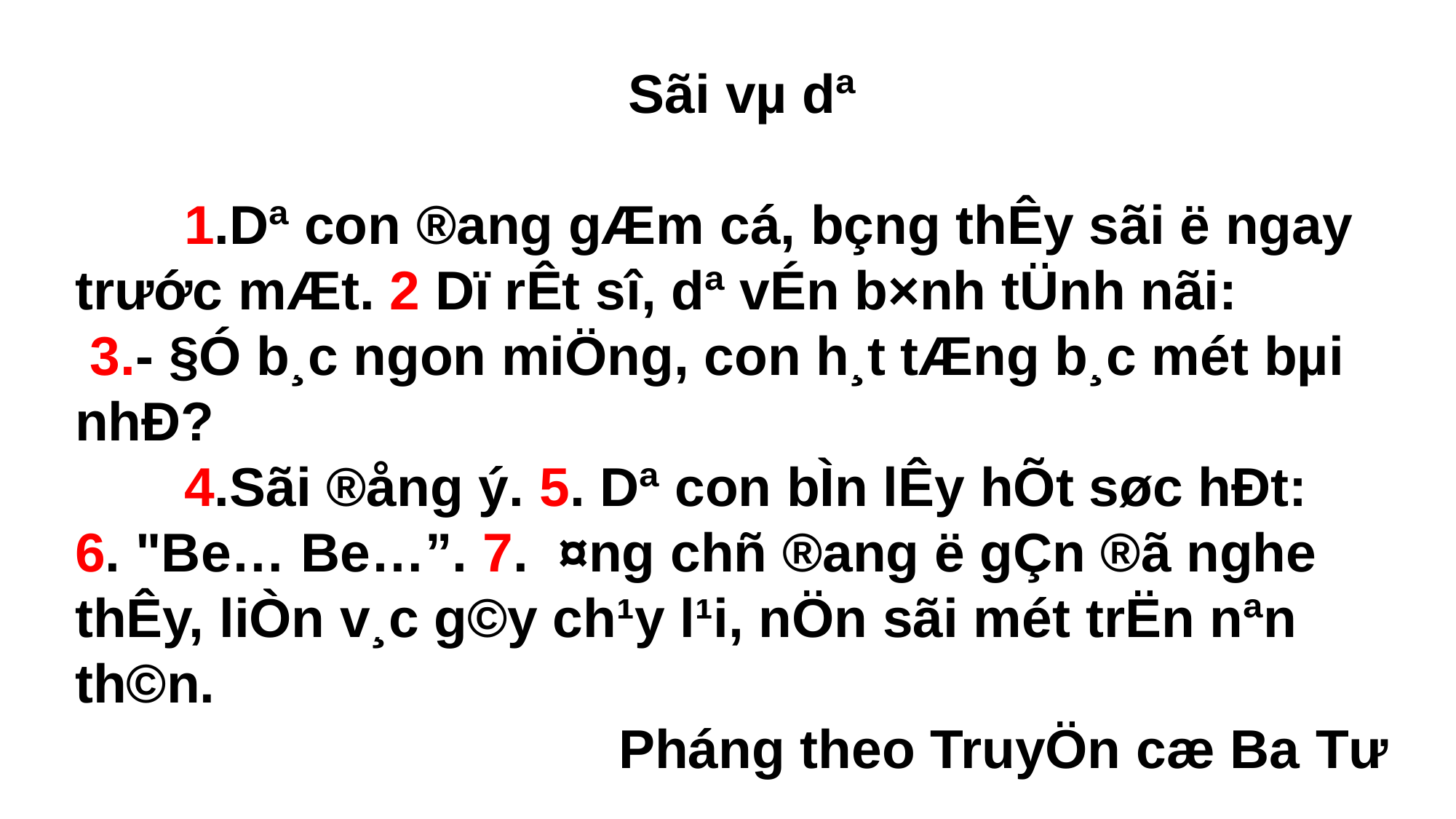

Sãi vµ dª

	1.Dª con ®ang gÆm cá, bçng thÊy sãi ë ngay trước mÆt. 2 Dï rÊt sî, dª vÉn b×nh tÜnh nãi:
 3.- §Ó b¸c ngon miÖng, con h¸t tÆng b¸c mét bµi nhÐ?
	4.Sãi ®ång ý. 5. Dª con bÌn lÊy hÕt søc hÐt:
6. "Be… Be…”. 7.  ¤ng chñ ®ang ë gÇn ®ã nghe thÊy, liÒn v¸c g©y ch¹y l¹i, nÖn sãi mét trËn nªn th©n.
                                    Pháng theo TruyÖn cæ Ba Tư